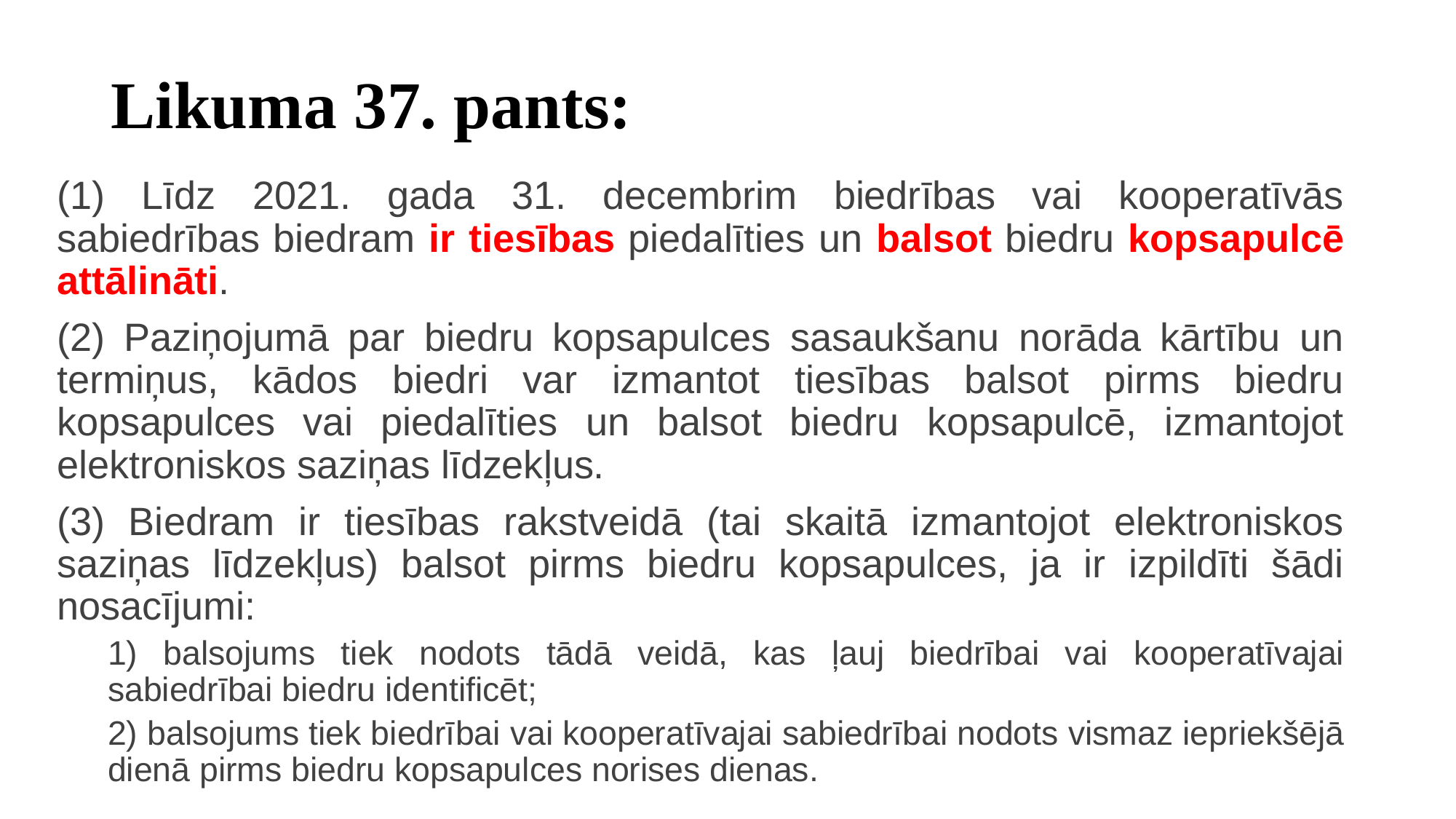

# Likuma 37. pants:
(1) Līdz 2021. gada 31. decembrim biedrības vai kooperatīvās sabiedrības biedram ir tiesības piedalīties un balsot biedru kopsapulcē attālināti.
(2) Paziņojumā par biedru kopsapulces sasaukšanu norāda kārtību un termiņus, kādos biedri var izmantot tiesības balsot pirms biedru kopsapulces vai piedalīties un balsot biedru kopsapulcē, izmantojot elektroniskos saziņas līdzekļus.
(3) Biedram ir tiesības rakstveidā (tai skaitā izmantojot elektroniskos saziņas līdzekļus) balsot pirms biedru kopsapulces, ja ir izpildīti šādi nosacījumi:
1) balsojums tiek nodots tādā veidā, kas ļauj biedrībai vai kooperatīvajai sabiedrībai biedru identificēt;
2) balsojums tiek biedrībai vai kooperatīvajai sabiedrībai nodots vismaz iepriekšējā dienā pirms biedru kopsapulces norises dienas.